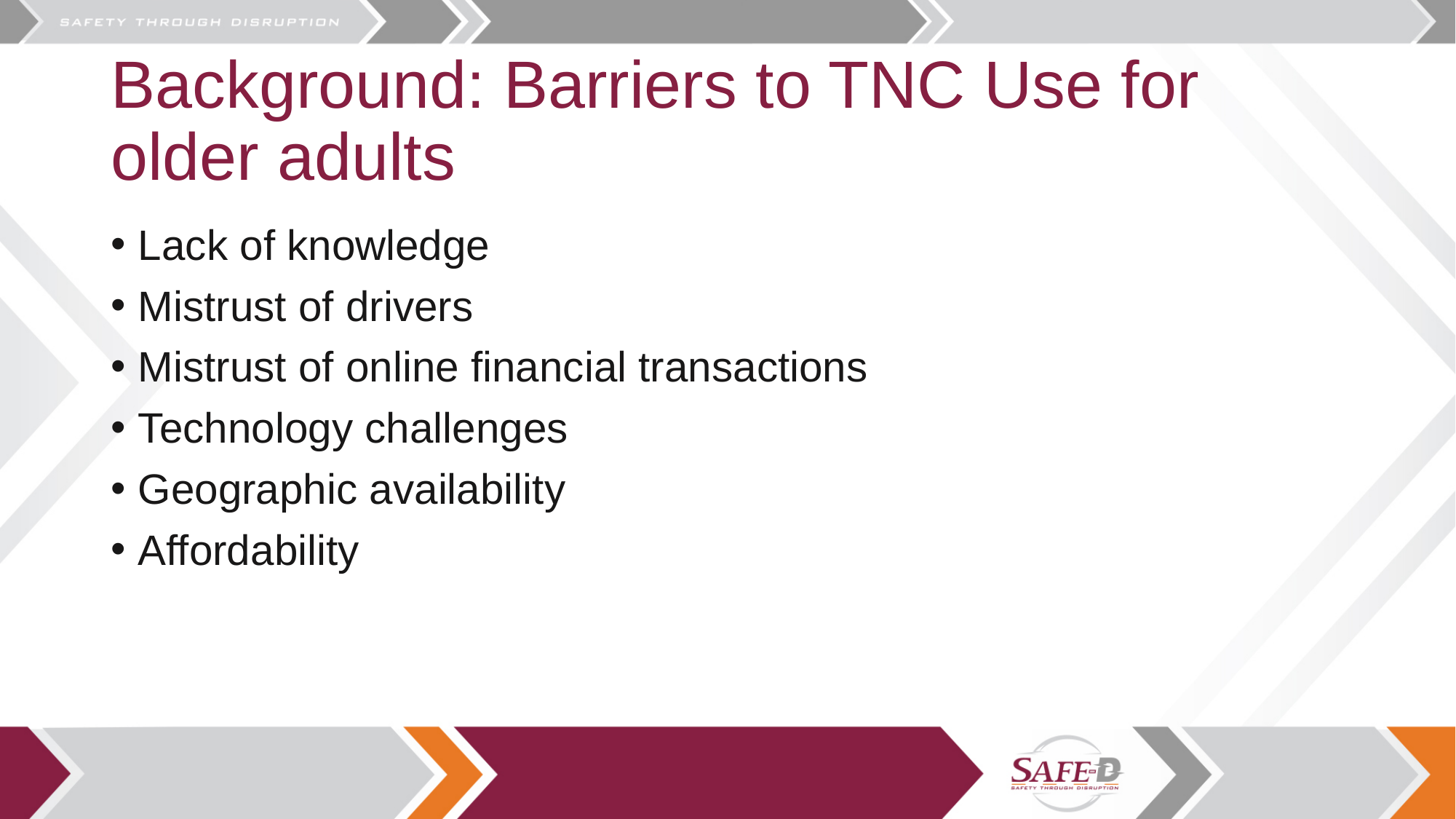

# Background: Barriers to TNC Use for older adults
Lack of knowledge
Mistrust of drivers
Mistrust of online financial transactions
Technology challenges
Geographic availability
Affordability